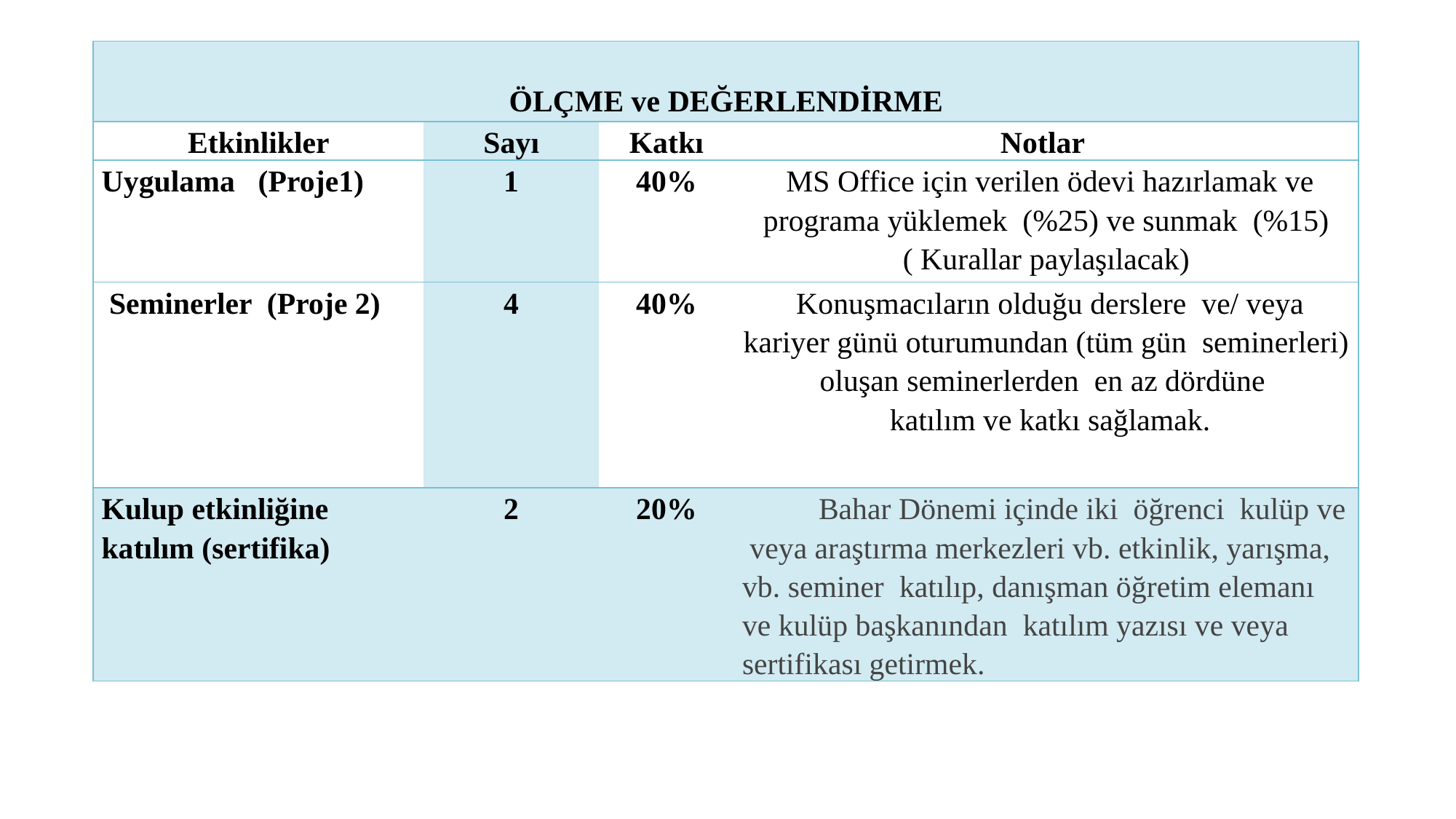

| ÖLÇME ve DEĞERLENDİRME |  |  |  |
| --- | --- | --- | --- |
| Etkinlikler | Sayı | Katkı | Notlar |
| Uygulama (Proje1) | 1 | 40% | MS Office için verilen ödevi hazırlamak ve programa yüklemek (%25) ve sunmak (%15) ( Kurallar paylaşılacak) |
| Seminerler (Proje 2) | 4 | 40% | Konuşmacıların olduğu derslere ve/ veya kariyer günü oturumundan (tüm gün seminerleri) oluşan seminerlerden en az dördüne katılım ve katkı sağlamak. |
| Kulup etkinliğine katılım (sertifika) | 2 | 20% | Bahar Dönemi içinde iki öğrenci kulüp ve veya araştırma merkezleri vb. etkinlik, yarışma, vb. seminer katılıp, danışman öğretim elemanı ve kulüp başkanından katılım yazısı ve veya sertifikası getirmek. |